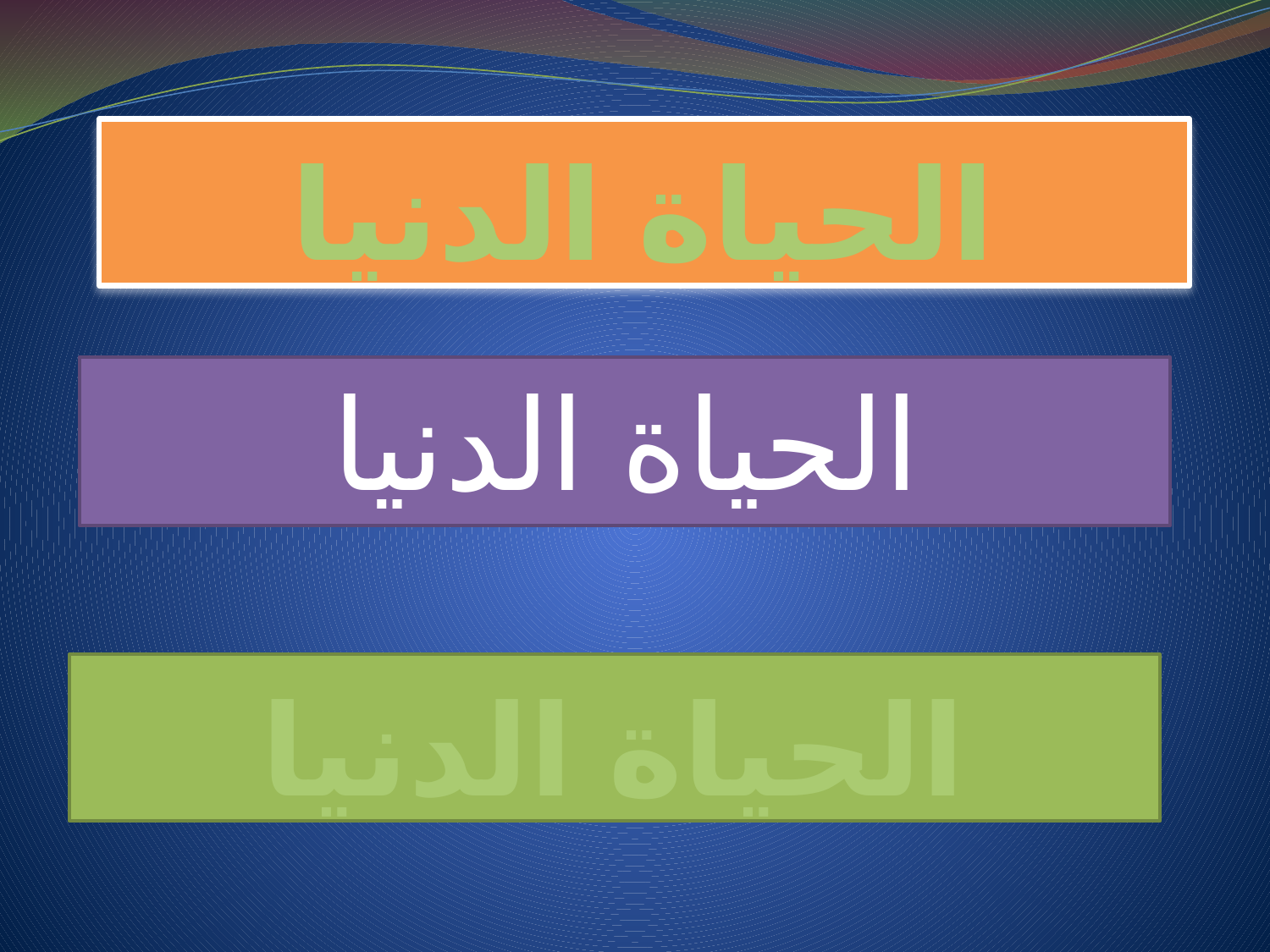

# الحياة الدنيا
الحياة الدنيا
الحياة الدنيا